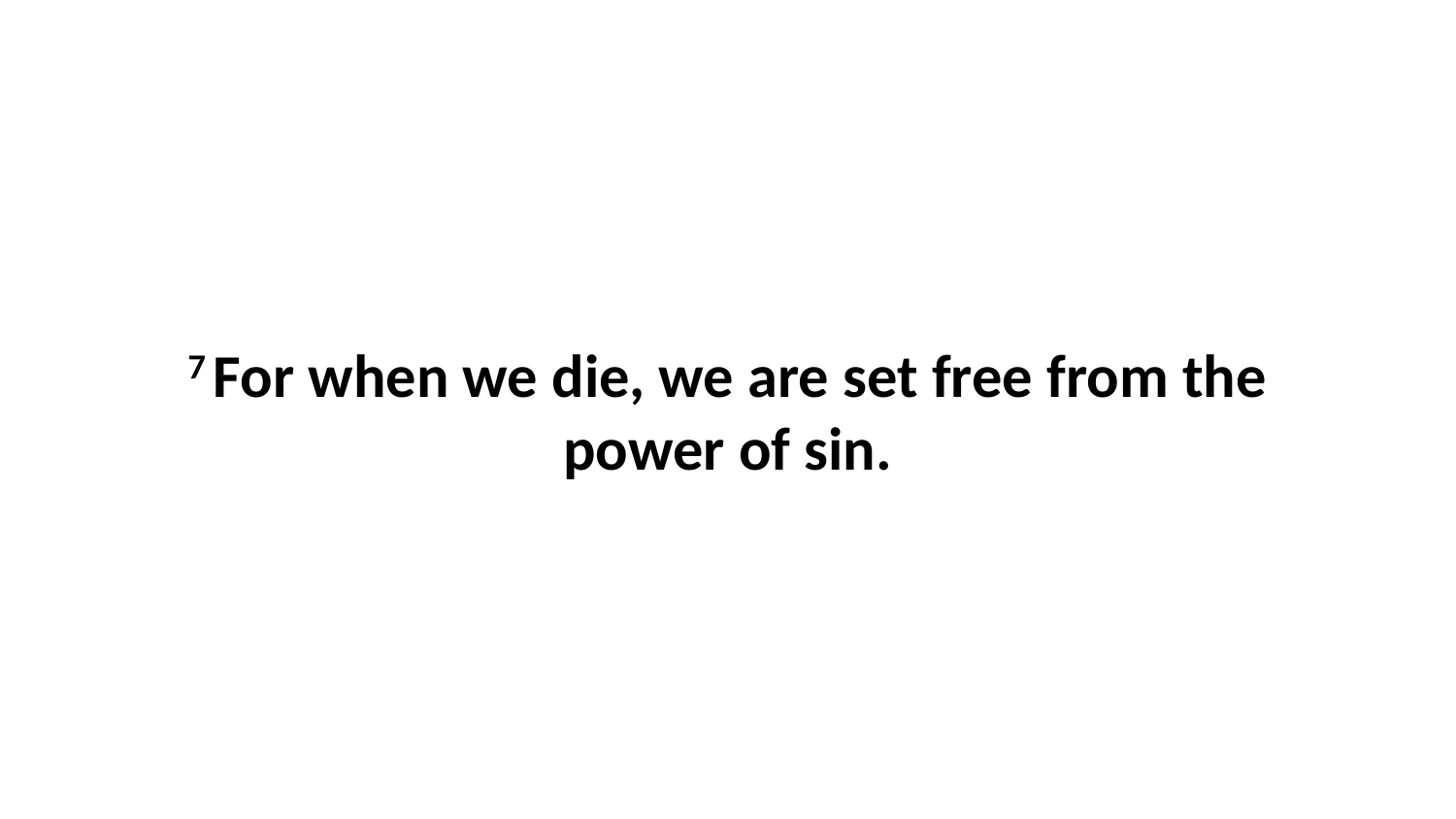

7 For when we die, we are set free from the power of sin.